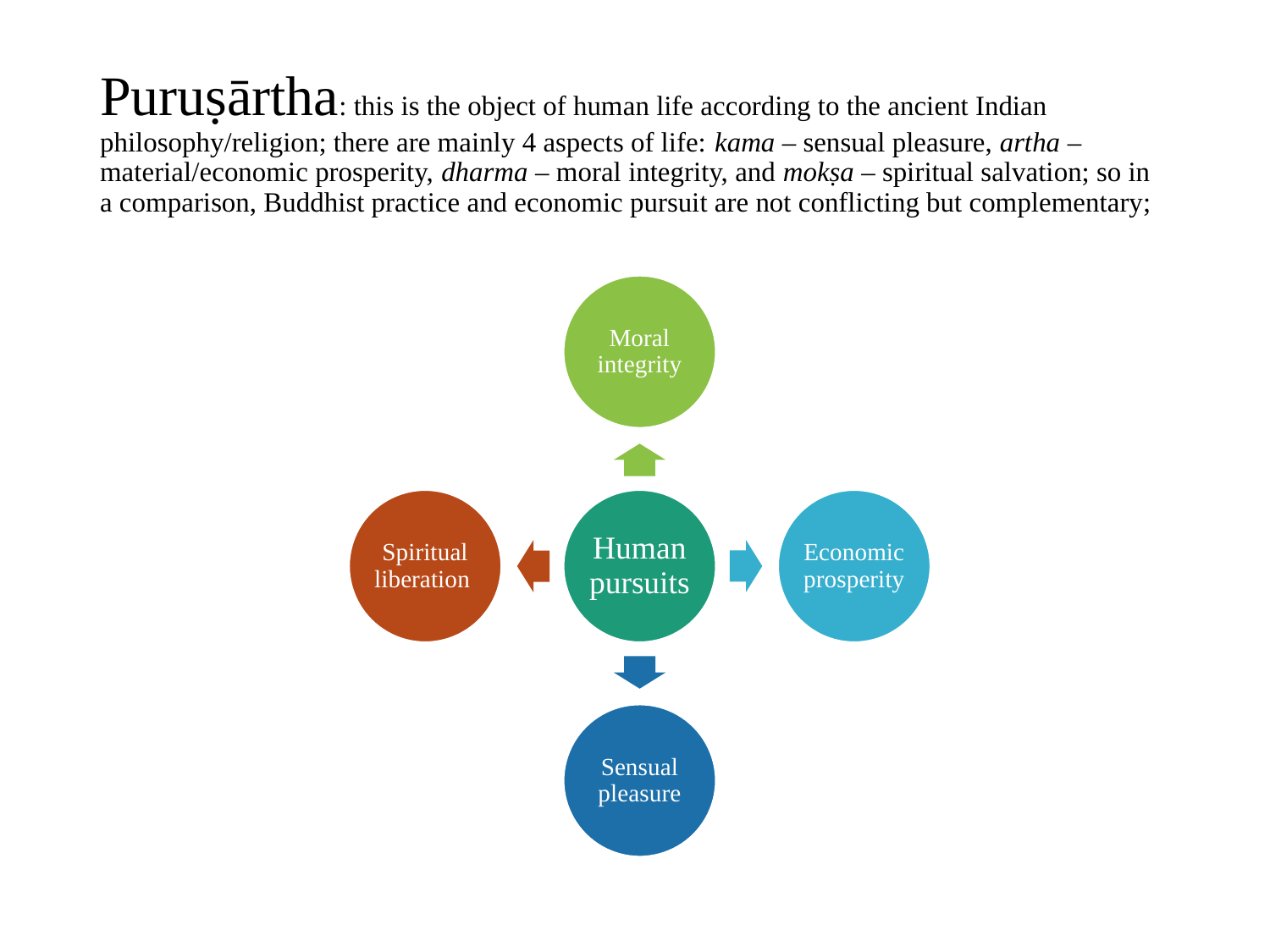

# Puruṣārtha: this is the object of human life according to the ancient Indian philosophy/religion; there are mainly 4 aspects of life: kama – sensual pleasure, artha – material/economic prosperity, dharma – moral integrity, and mokṣa – spiritual salvation; so in a comparison, Buddhist practice and economic pursuit are not conflicting but complementary;
Human pursuits

Moral integrity

Economic prosperity

Sensual pleasure

Spiritual liberation